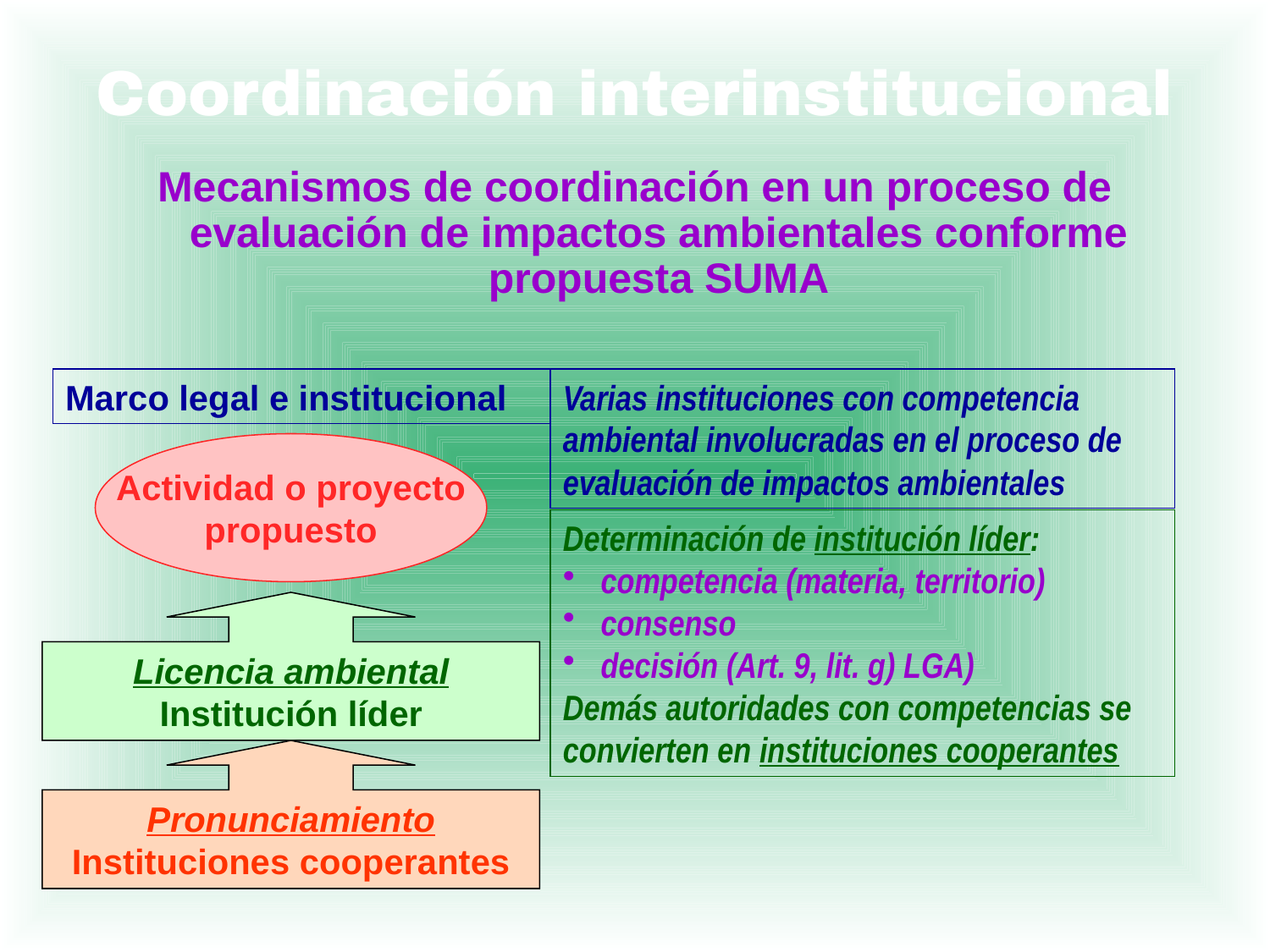

# Coordinación interinstitucional
Mecanismos de coordinación en un proceso de evaluación de impactos ambientales conforme propuesta SUMA
Marco legal e institucional
Varias instituciones con competencia ambiental involucradas en el proceso de evaluación de impactos ambientales
Actividad o proyecto
propuesto
Determinación de institución líder:
 competencia (materia, territorio)
 consenso
 decisión (Art. 9, lit. g) LGA)
Demás autoridades con competencias se convierten en instituciones cooperantes
Licencia ambiental
Institución líder
Pronunciamiento
Instituciones cooperantes